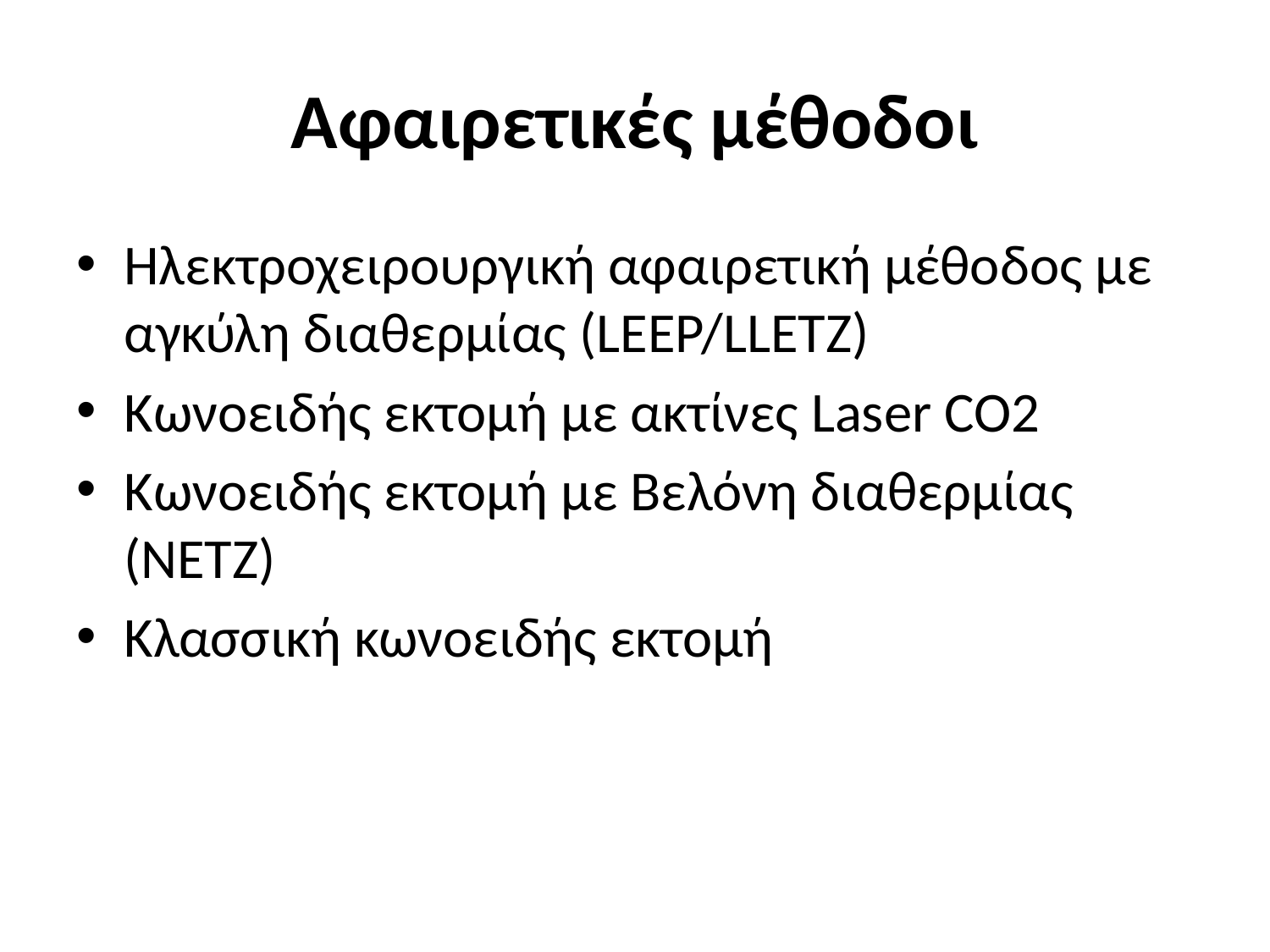

# Αφαιρετικές μέθοδοι
Ηλεκτροχειρουργική αφαιρετική μέθοδος με αγκύλη διαθερμίας (LEEP/LLETZ)
Κωνοειδής εκτομή με ακτίνες Laser CO2
Κωνοειδής εκτομή με Βελόνη διαθερμίας (NETZ)
Κλασσική κωνοειδής εκτομή